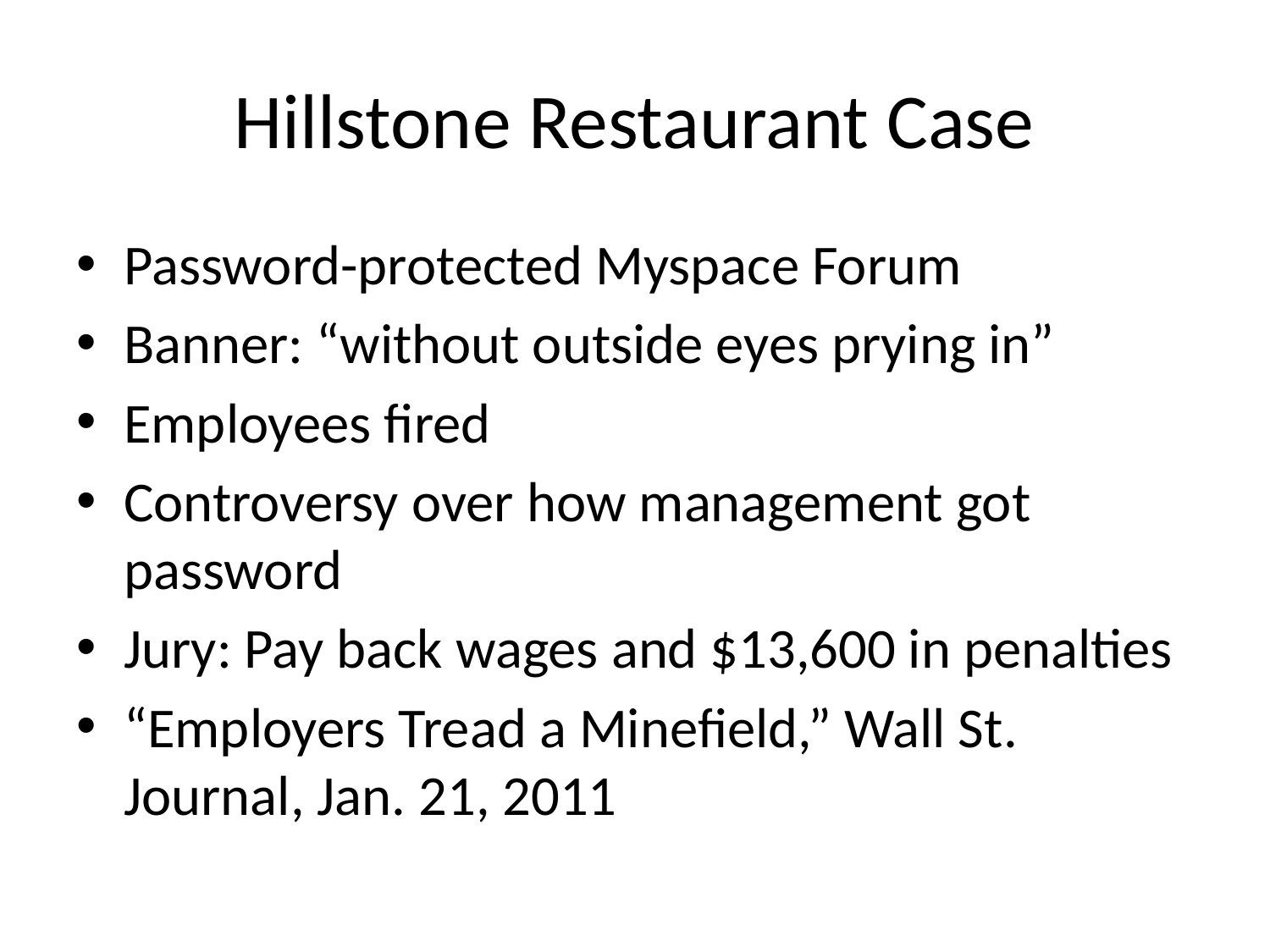

# Hillstone Restaurant Case
Password-protected Myspace Forum
Banner: “without outside eyes prying in”
Employees fired
Controversy over how management got password
Jury: Pay back wages and $13,600 in penalties
“Employers Tread a Minefield,” Wall St. Journal, Jan. 21, 2011